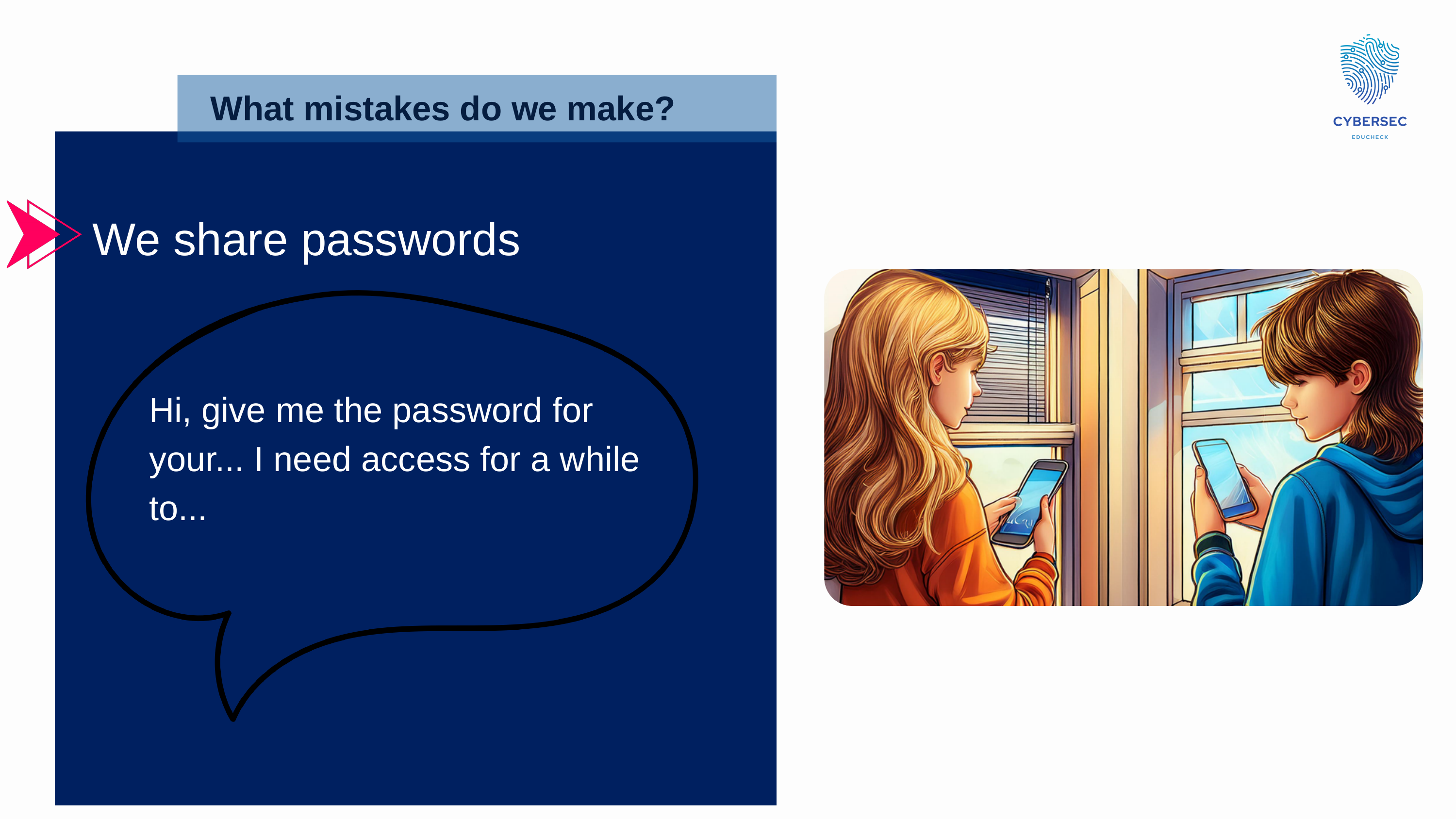

What mistakes do we make?

We share passwords

Hi, give me the password for your... I need access for a while to...